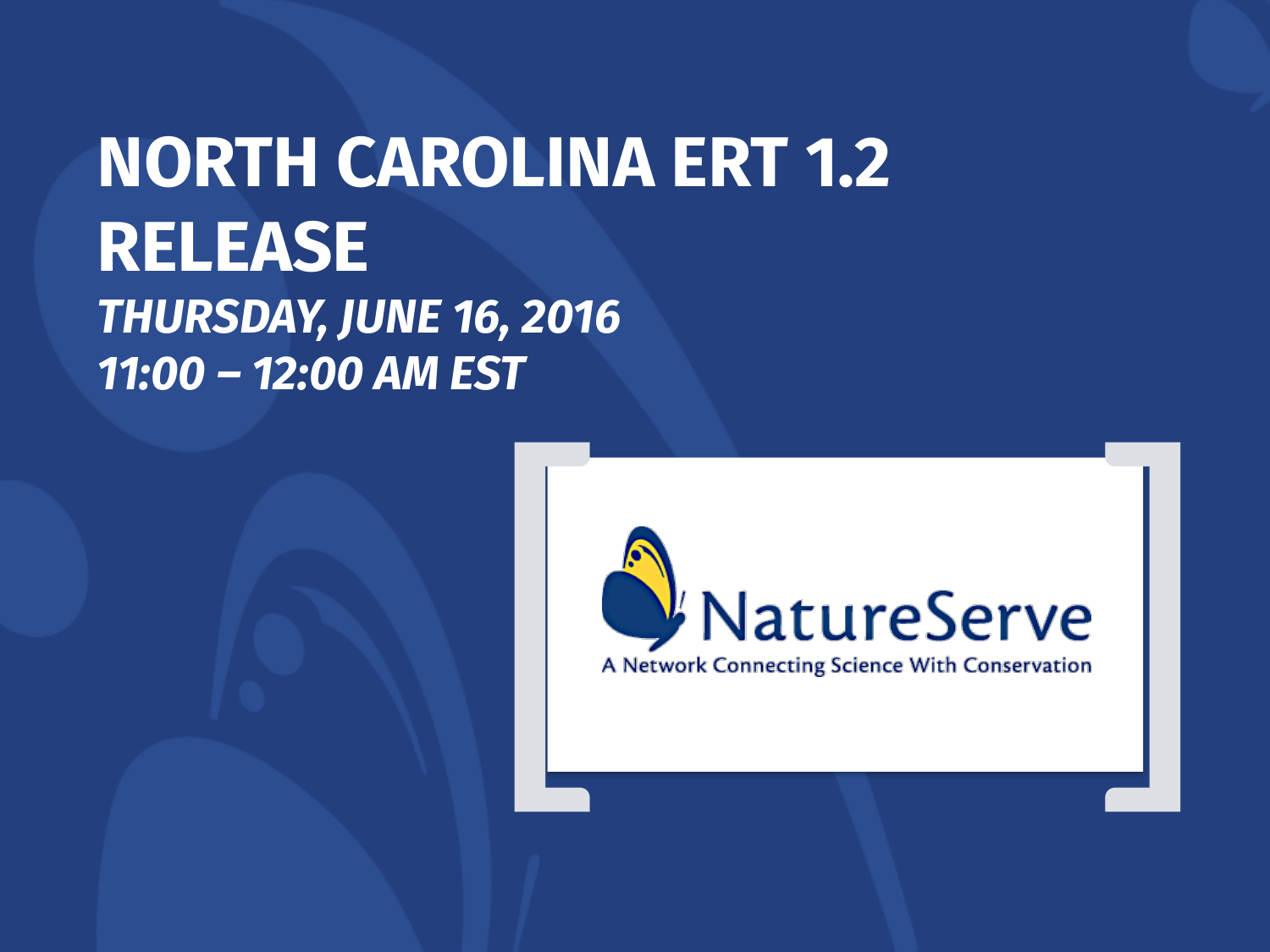

# North carolina ERT 1.2 release thursday, june 16, 2016 11:00 – 12:00 aM EST